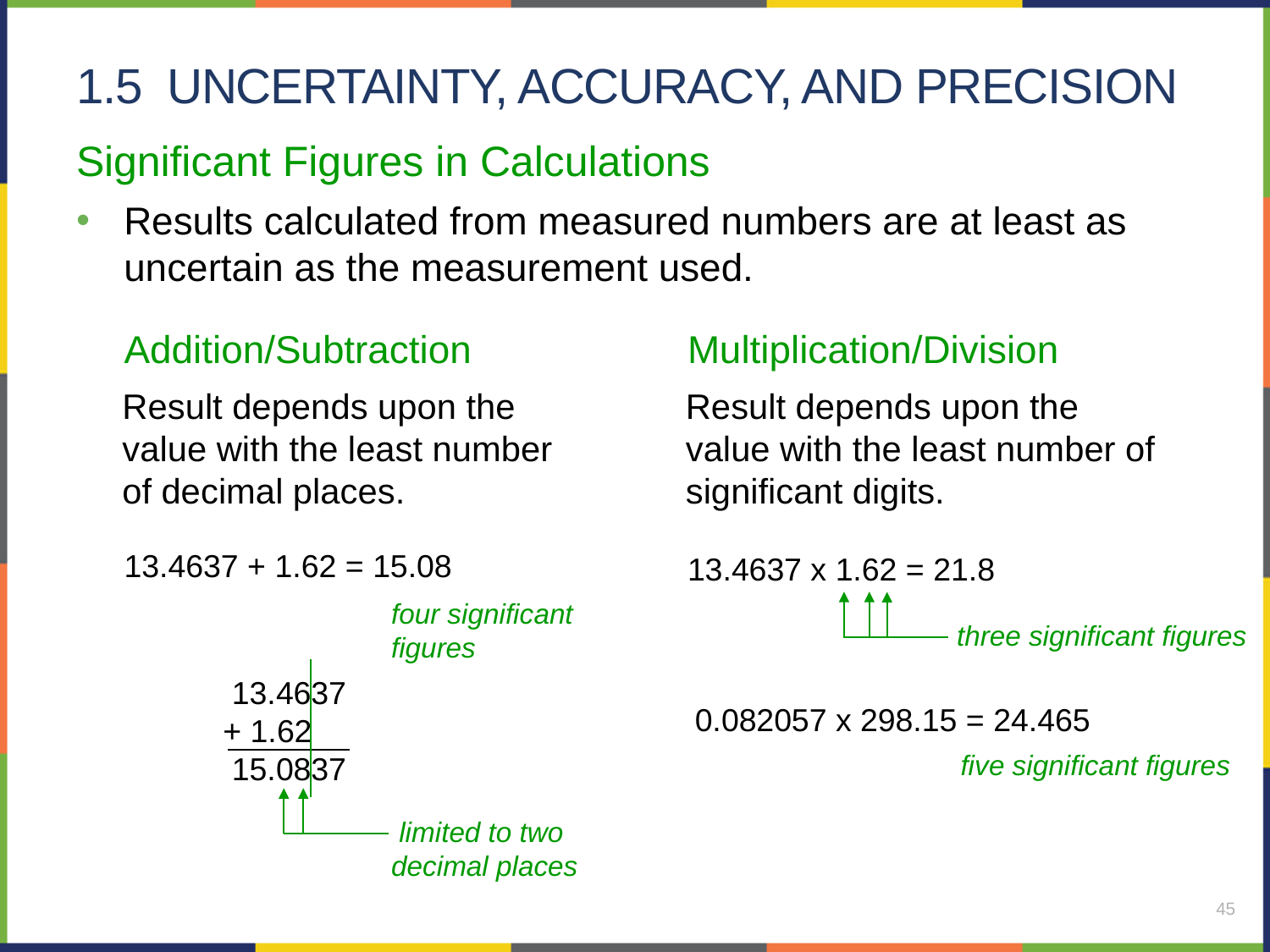

# 1.5  uncertainty, accuracy, and precision
Significant Figures in Calculations
Results calculated from measured numbers are at least as uncertain as the measurement used.

Addition/Subtraction
Multiplication/Division
Result depends upon the value with the least number of decimal places.
Result depends upon the value with the least number of significant digits.
13.4637 + 1.62 = 15.08
13.4637 x 1.62 = 21.8
four significant figures
three significant figures
 13.4637
+ 1.62
 15.0837
 limited to two decimal places
0.082057 x 298.15 = 24.465
five significant figures
45